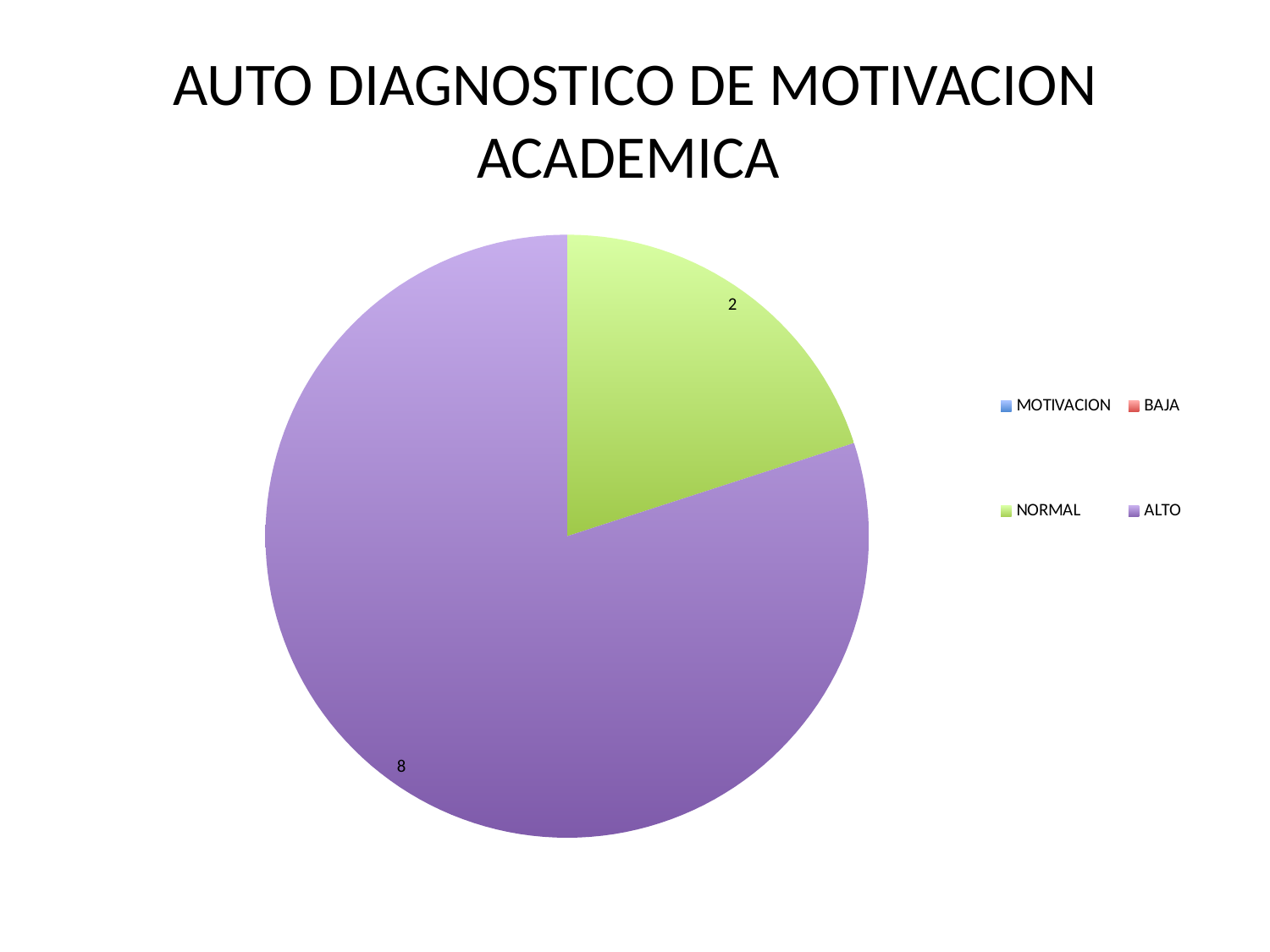

# AUTO DIAGNOSTICO DE MOTIVACION ACADEMICA

### Chart

| Category |  |
|---|---|
| MOTIVACION  | None |
| BAJA  | None |
| NORMAL | 2.0 |
| ALTO | 8.0 |